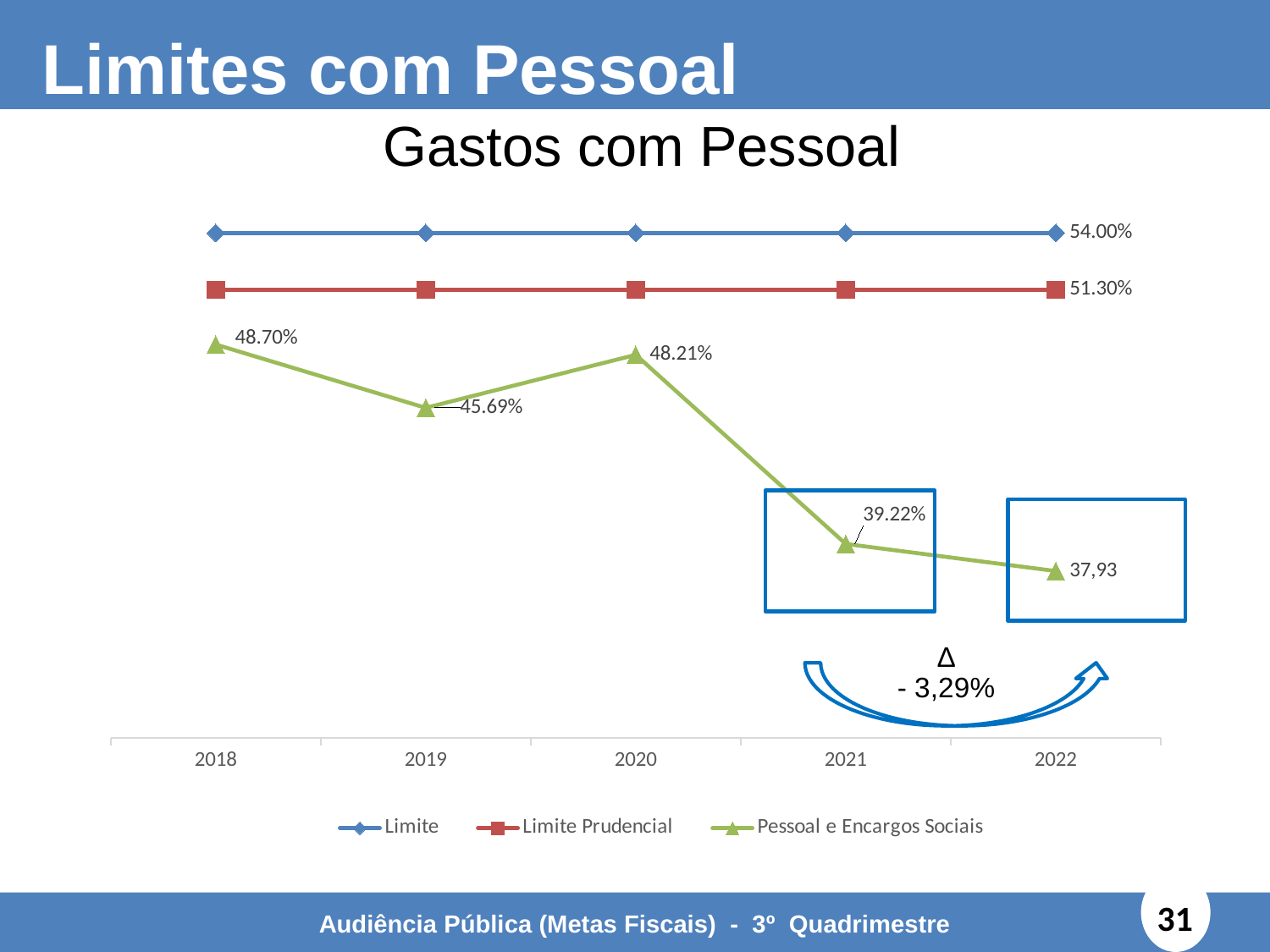

Limites com Pessoal
Gastos com Pessoal

### Chart

| Category | Limite | Limite Prudencial | Pessoal e Encargos Sociais |
|---|---|---|---|
| 2018 | 0.54 | 0.513 | 0.487 |
| 2019 | 0.54 | 0.513 | 0.4569 |
| 2020 | 0.54 | 0.513 | 0.4821 |
| 2021 | 0.54 | 0.513 | 0.3922 |
| 2022 | 0.54 | 0.513 | 0.3793 |
31

Audiência Pública (Metas Fiscais)  -  3º  Quadrimestre